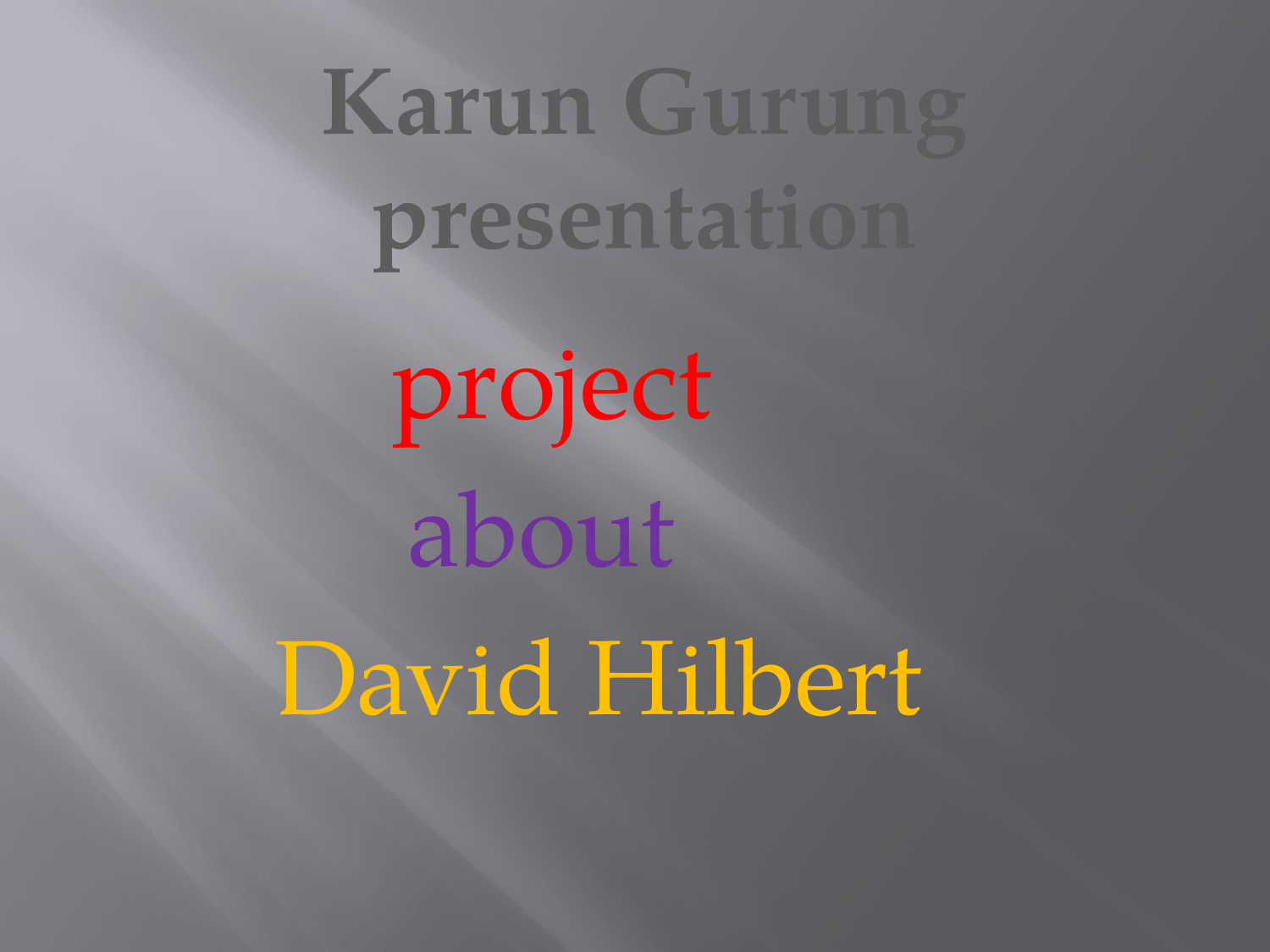

Karun Gurung
presentation
#
                                   project
                 about
            David Hilbert